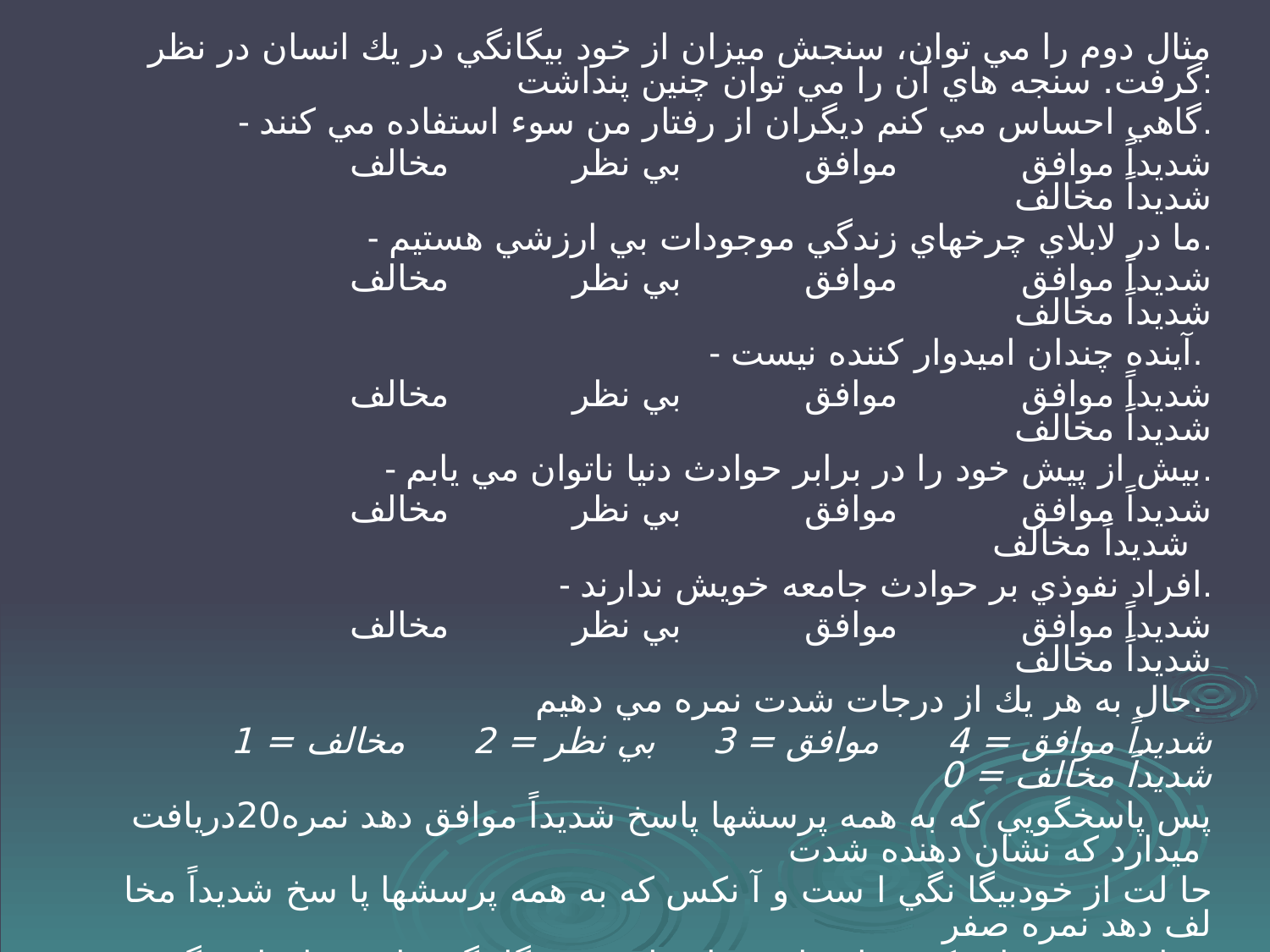

#
مثال دوم را مي توان، سنجش ميزان از خود بيگانگي در يك انسان در نظر گرفت. سنجه هاي آن را مي توان چنين پنداشت:
- گاهي احساس مي كنم ديگران از رفتار من سوء استفاده مي كنند.
          شديداً موافق           موافق           بي نظر           مخالف             شديداً مخالف
- ما در لابلاي چرخهاي زندگي موجودات بي ارزشي هستيم.
        شديداً موافق           موافق           بي نظر           مخالف           شديداً مخالف
- آينده چندان اميدوار كننده نيست.
        شديداً موافق           موافق           بي نظر           مخالف           شديداً مخالف
- بيش از پيش خود را در برابر حوادث دنيا ناتوان مي يابم.
        شديداً موافق           موافق           بي نظر           مخالف           شديداً مخالف
- افراد نفوذي بر حوادث جامعه خويش ندارند.
        شديداً موافق           موافق           بي نظر           مخالف           شديداً مخالف
حال به هر يك از درجات شدت نمره مي دهيم.
       شديداً موافق = 4      موافق = 3     بي نظر = 2      مخالف = 1      شديداً مخالف = 0
 پس پاسخگويي كه به همه پرسشها پاسخ شديداً موافق دهد نمره20دريافت ميدارد كه نشان دهنده شدت
حا لت از خودبيگا نگي ا ست و آ نكس كه به همه پرسشها پا سخ شديداً مخا لف دهد نمره صفر
 دريا فت مي دارد كه نشا ن از فقدا ن از خود بيگا نگي دارد. و افراد ديگر بر حسب ميزان گرا يشي كه به از خود بيگا نگي نشان مي دهند در ميا نه قرار مي گيرند.